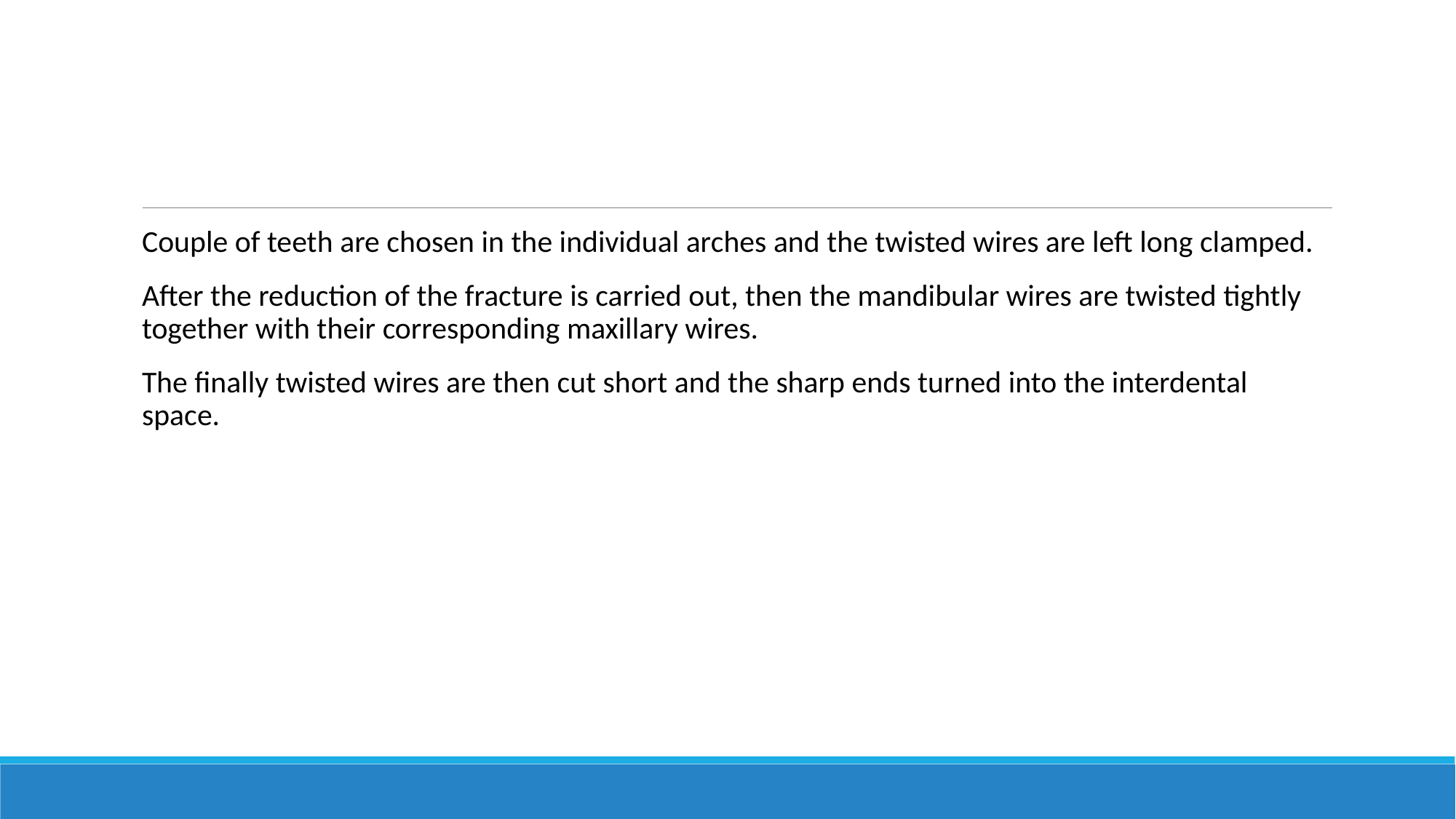

Couple of teeth are chosen in the individual arches and the twisted wires are left long clamped.
After the reduction of the fracture is carried out, then the mandibular wires are twisted tightly together with their corresponding maxillary wires.
The finally twisted wires are then cut short and the sharp ends turned into the interdental space.